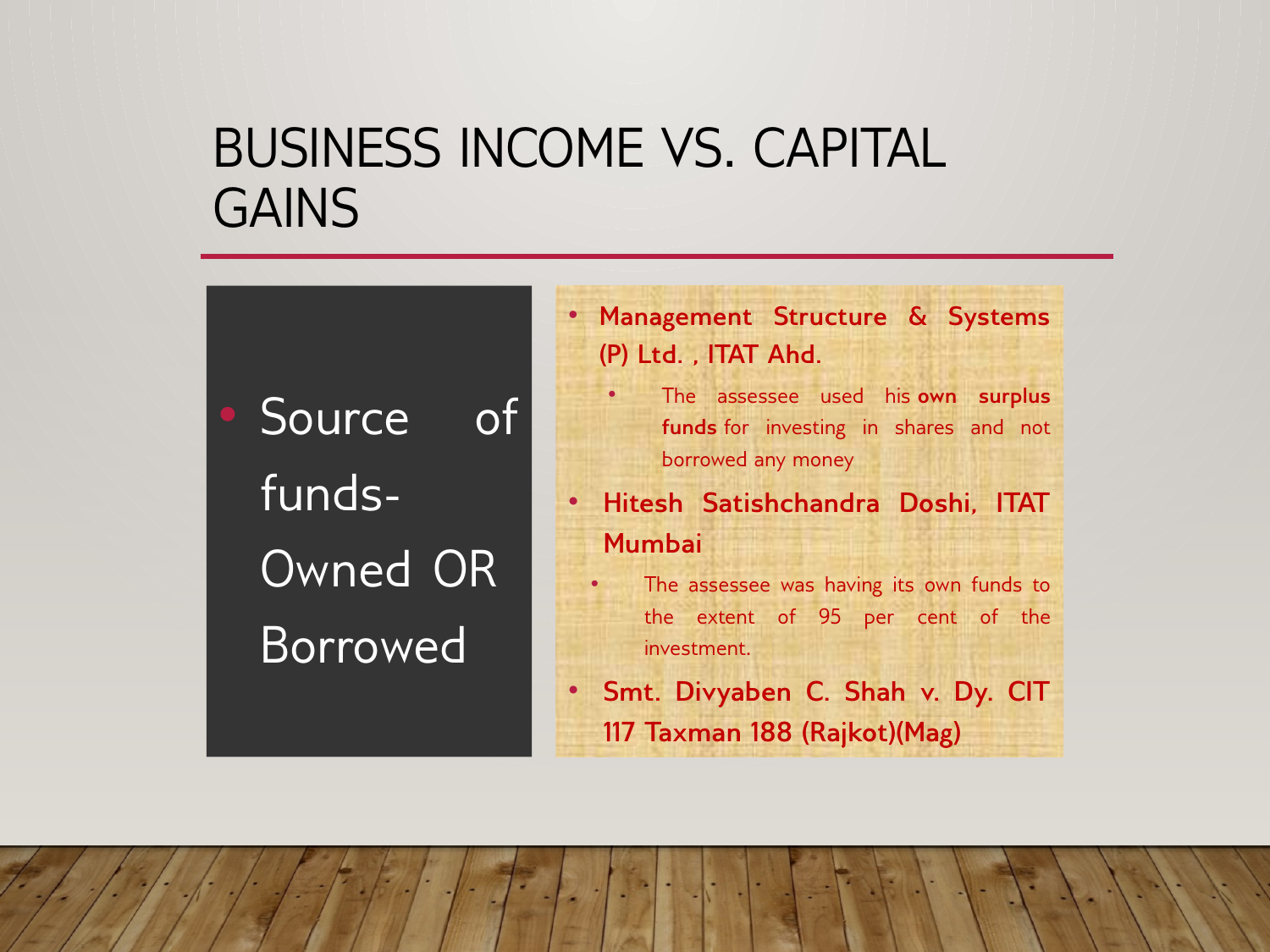

# Business Income Vs. Capital Gains
Source of funds- Owned OR  Borrowed
Management Structure & Systems (P) Ltd. , ITAT Ahd.
The assessee used his own surplus funds for investing in shares and not borrowed any money
Hitesh Satishchandra Doshi, ITAT Mumbai
The assessee was having its own funds to the extent of 95 per cent of the investment.
Smt. Divyaben C. Shah v. Dy. CIT 117 Taxman 188 (Rajkot)(Mag)